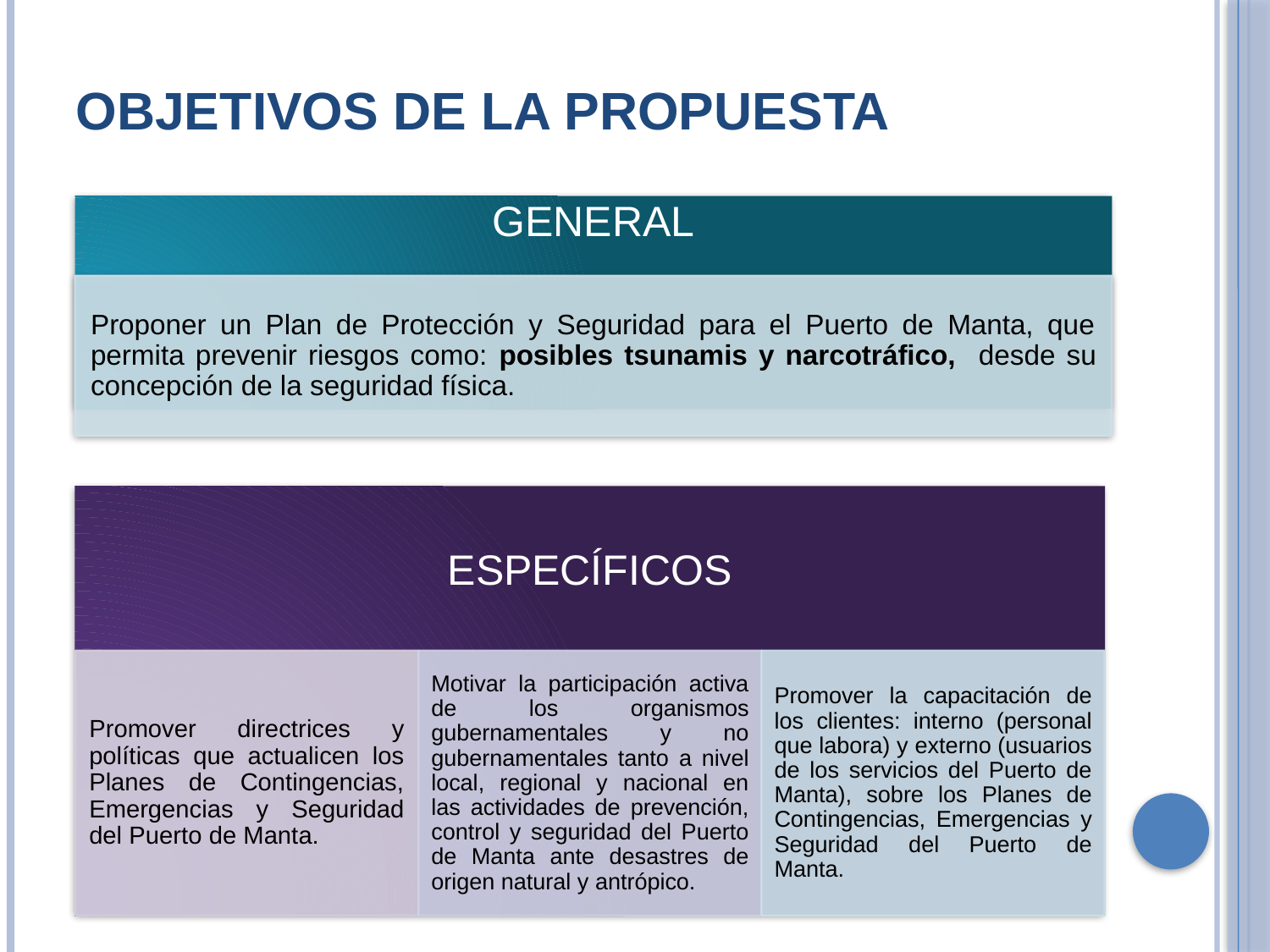

# OBJETIVOS DE LA PROPUESTA
GENERAL

Proponer un Plan de Protección y Seguridad para el Puerto de Manta, que permita prevenir riesgos como: posibles tsunamis y narcotráfico,  desde su concepción de la seguridad física.
ESPECÍFICOS

Promover directrices y políticas que actualicen los Planes de Contingencias, Emergencias y Seguridad del Puerto de Manta.
Motivar la participación activa de los organismos gubernamentales y no gubernamentales tanto a nivel local, regional y nacional en las actividades de prevención, control y seguridad del Puerto de Manta ante desastres de origen natural y antrópico.
Promover la capacitación de los clientes: interno (personal que labora) y externo (usuarios de los servicios del Puerto de Manta), sobre los Planes de Contingencias, Emergencias y Seguridad del Puerto de Manta.